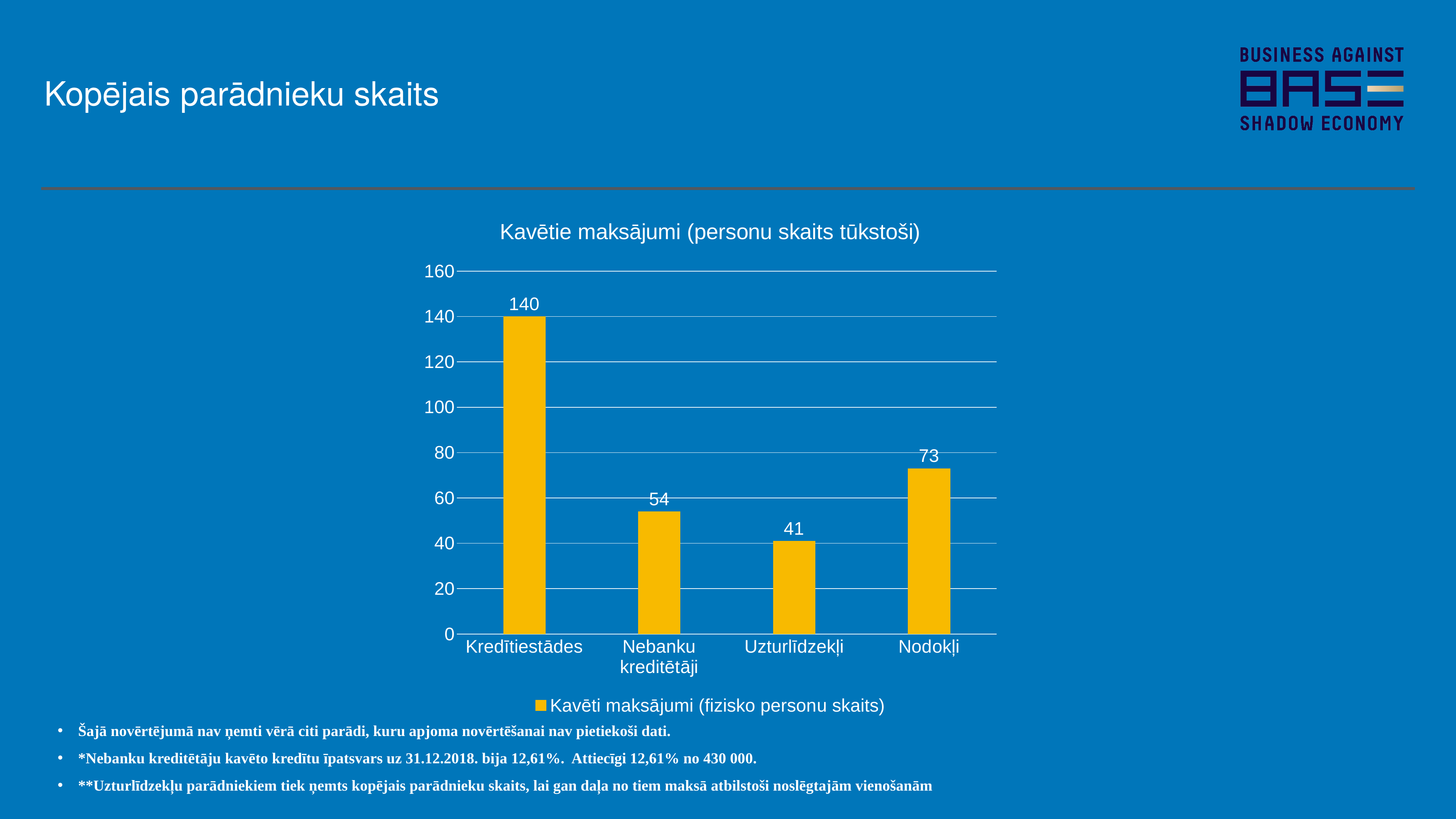

Kopējais parādnieku skaits

### Chart: Kavētie maksājumi (personu skaits tūkstoši)

| Category | Kavēti maksājumi (fizisko personu skaits) |
|---|---|
| Kredītiestādes | 140.0 |
| Nebanku kreditētāji | 54.0 |
| Uzturlīdzekļi | 41.0 |
| Nodokļi | 73.0 |
Šajā novērtējumā nav ņemti vērā citi parādi, kuru apjoma novērtēšanai nav pietiekoši dati.
*Nebanku kreditētāju kavēto kredītu īpatsvars uz 31.12.2018. bija 12,61%.  Attiecīgi 12,61% no 430 000.
**Uzturlīdzekļu parādniekiem tiek ņemts kopējais parādnieku skaits, lai gan daļa no tiem maksā atbilstoši noslēgtajām vienošanām